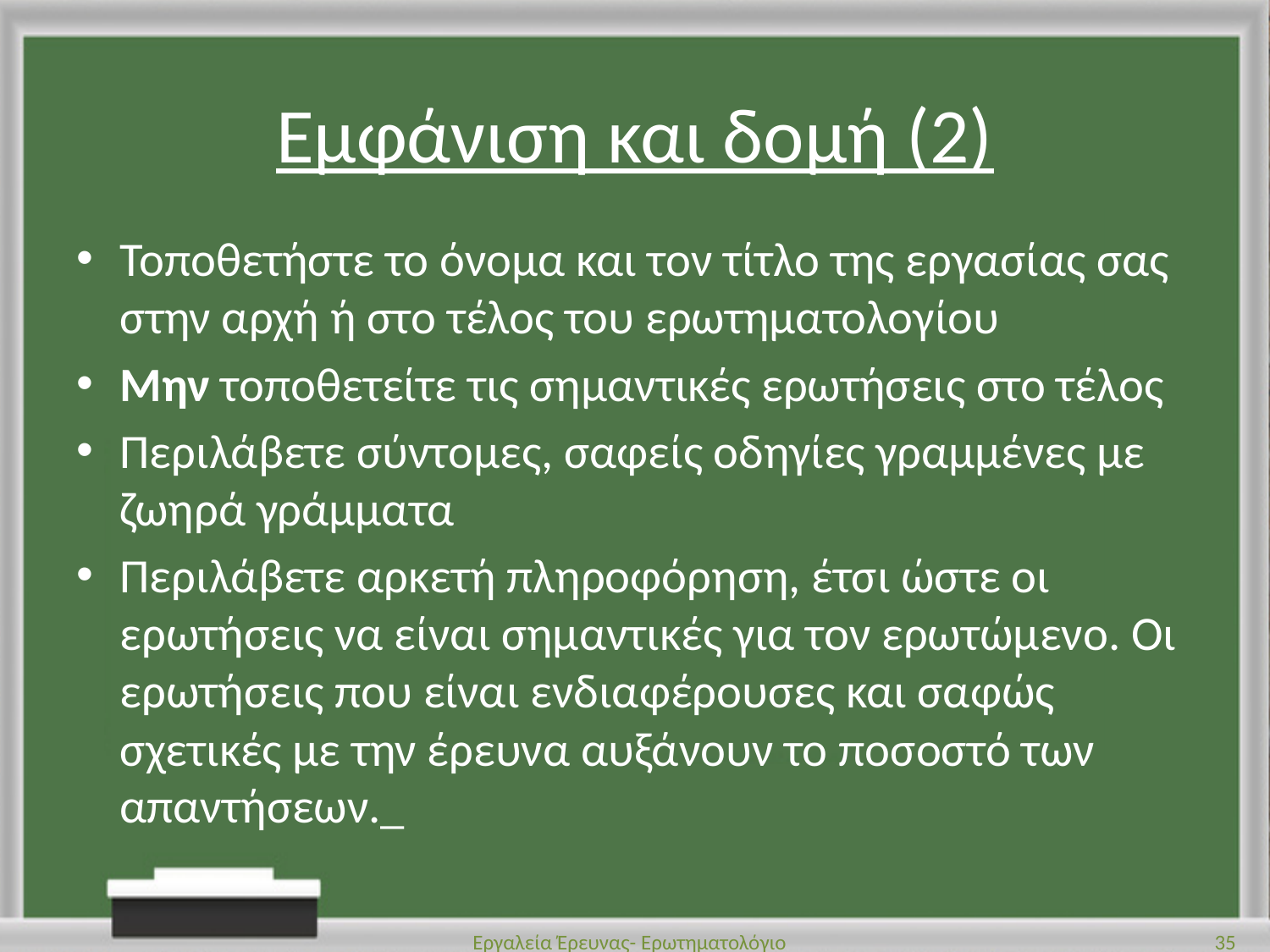

# Εμφάνιση και δομή (2)
Τοποθετήστε το όνομα και τον τίτλο της εργασίας σας στην αρχή ή στο τέλος του ερωτηματολογίου
Μην τοποθετείτε τις σημαντικές ερωτήσεις στο τέλος
Περιλάβετε σύντομες, σαφείς οδηγίες γραμμένες με ζωηρά γράμματα
Περιλάβετε αρκετή πληροφόρηση, έτσι ώστε οι ερωτήσεις να είναι σημαντικές για τον ερωτώμενο. Οι ερωτήσεις που είναι ενδιαφέρουσες και σαφώς σχετικές με την έρευνα αυξάνουν το ποσοστό των απαντήσεων._
Εργαλεία Έρευνας- Ερωτηματολόγιο
35